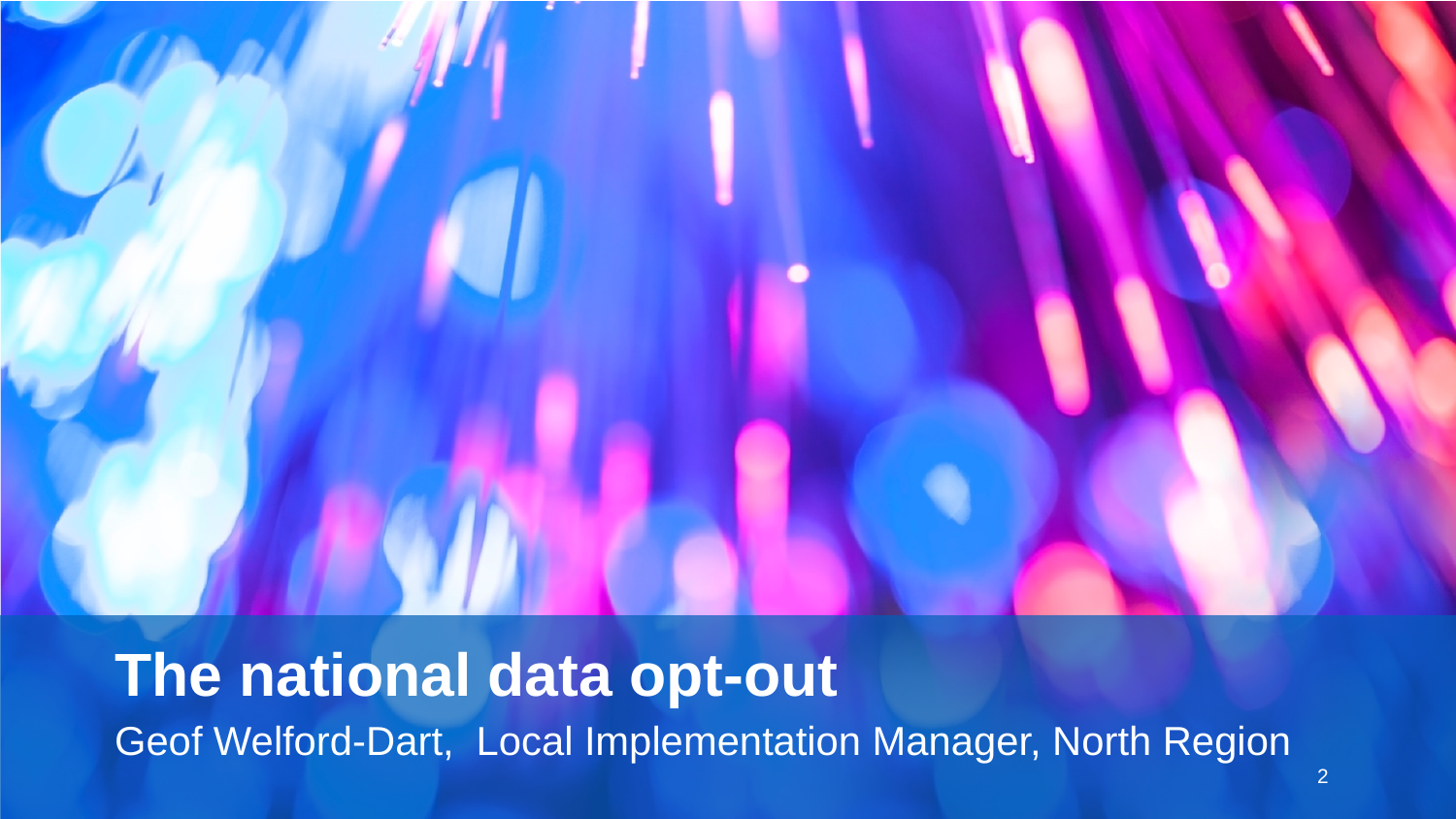

# The national data opt-out
Geof Welford-Dart,  Local Implementation Manager, North Region
2